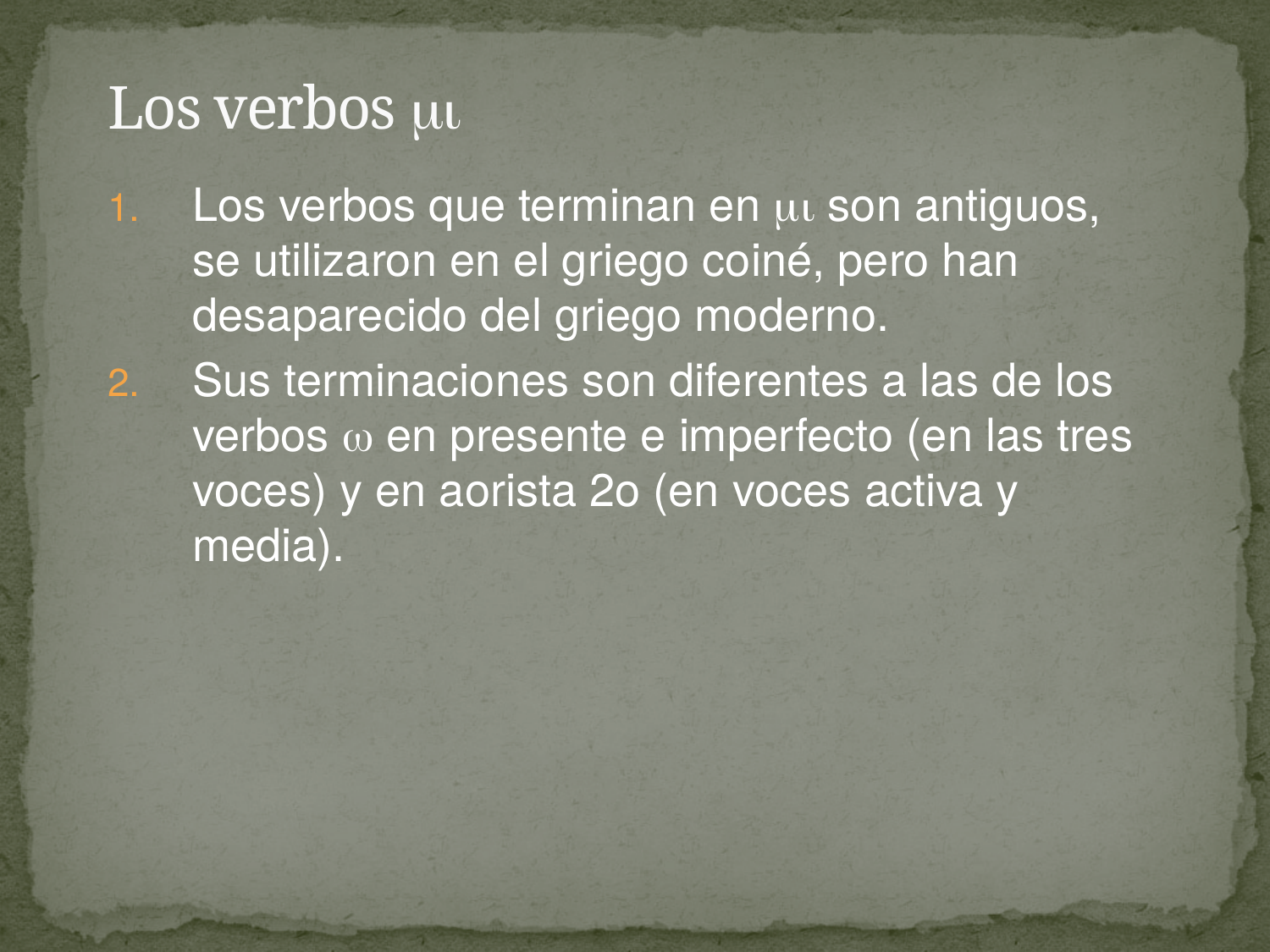

# Los verbos μι
Los verbos que terminan en μι son antiguos, se utilizaron en el griego coiné, pero han desaparecido del griego moderno.
Sus terminaciones son diferentes a las de los verbos ω en presente e imperfecto (en las tres voces) y en aorista 2o (en voces activa y media).